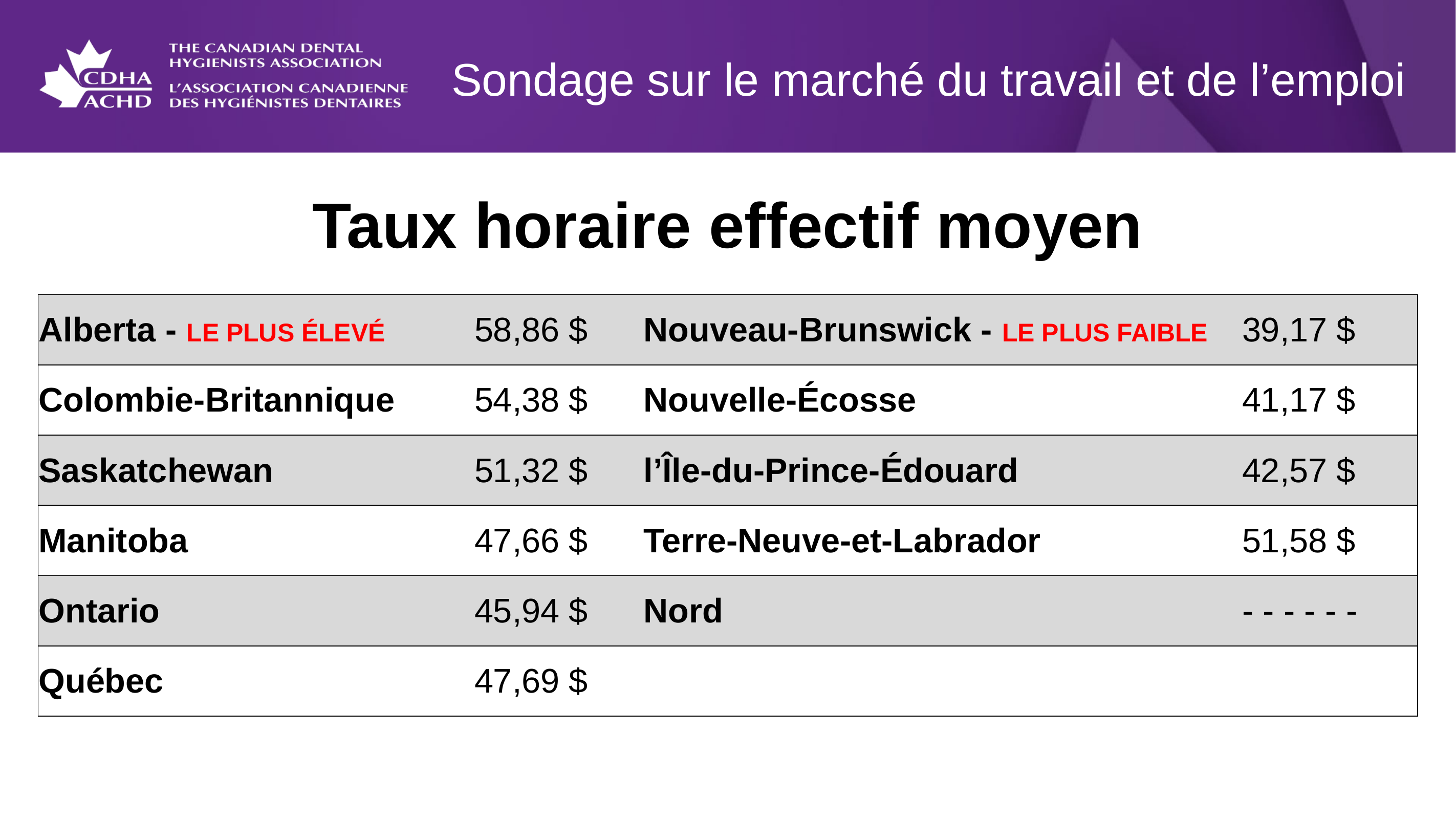

Sondage sur le marché du travail et de l’emploi
Taux horaire effectif moyen
| Alberta - LE PLUS ÉLEVÉ | 58,86 $ |  | Nouveau-Brunswick - LE PLUS FAIBLE | 39,17 $ |
| --- | --- | --- | --- | --- |
| Colombie-Britannique | 54,38 $ |  | Nouvelle-Écosse | 41,17 $ |
| Saskatchewan | 51,32 $ |  | l’Île-du-Prince-Édouard | 42,57 $ |
| Manitoba | 47,66 $ |  | Terre-Neuve-et-Labrador | 51,58 $ |
| Ontario | 45,94 $ |  | Nord | - - - - - - |
| Québec | 47,69 $ |  |  |  |